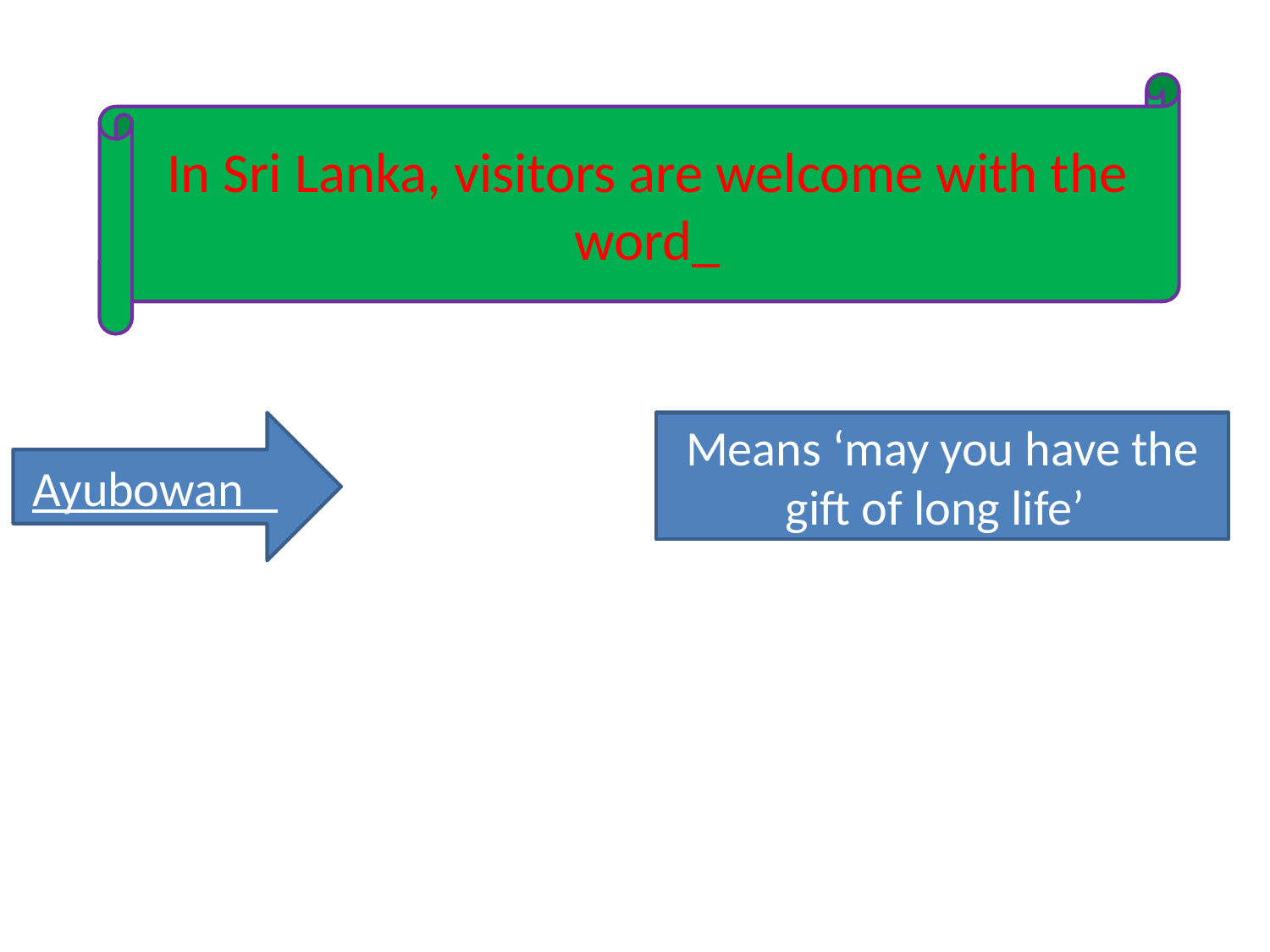

In Sri Lanka, visitors are welcome with the word_
Ayubowan
Means ‘may you have the gift of long life’